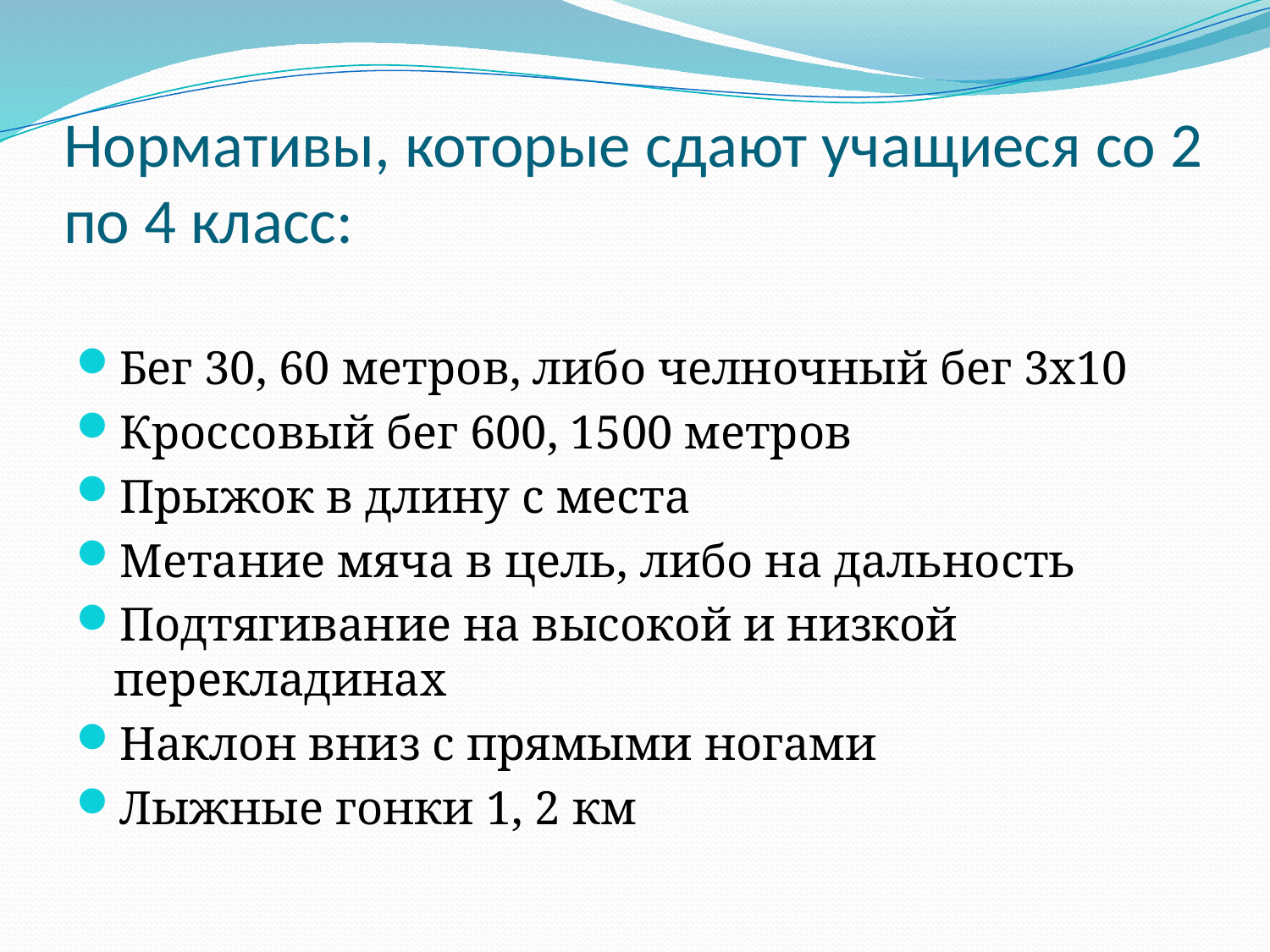

# Нормативы, которые сдают учащиеся со 2 по 4 класс:

Бег 30, 60 метров, либо челночный бег 3х10
Кроссовый бег 600, 1500 метров
Прыжок в длину с места
Метание мяча в цель, либо на дальность
Подтягивание на высокой и низкой перекладинах
Наклон вниз с прямыми ногами
Лыжные гонки 1, 2 км